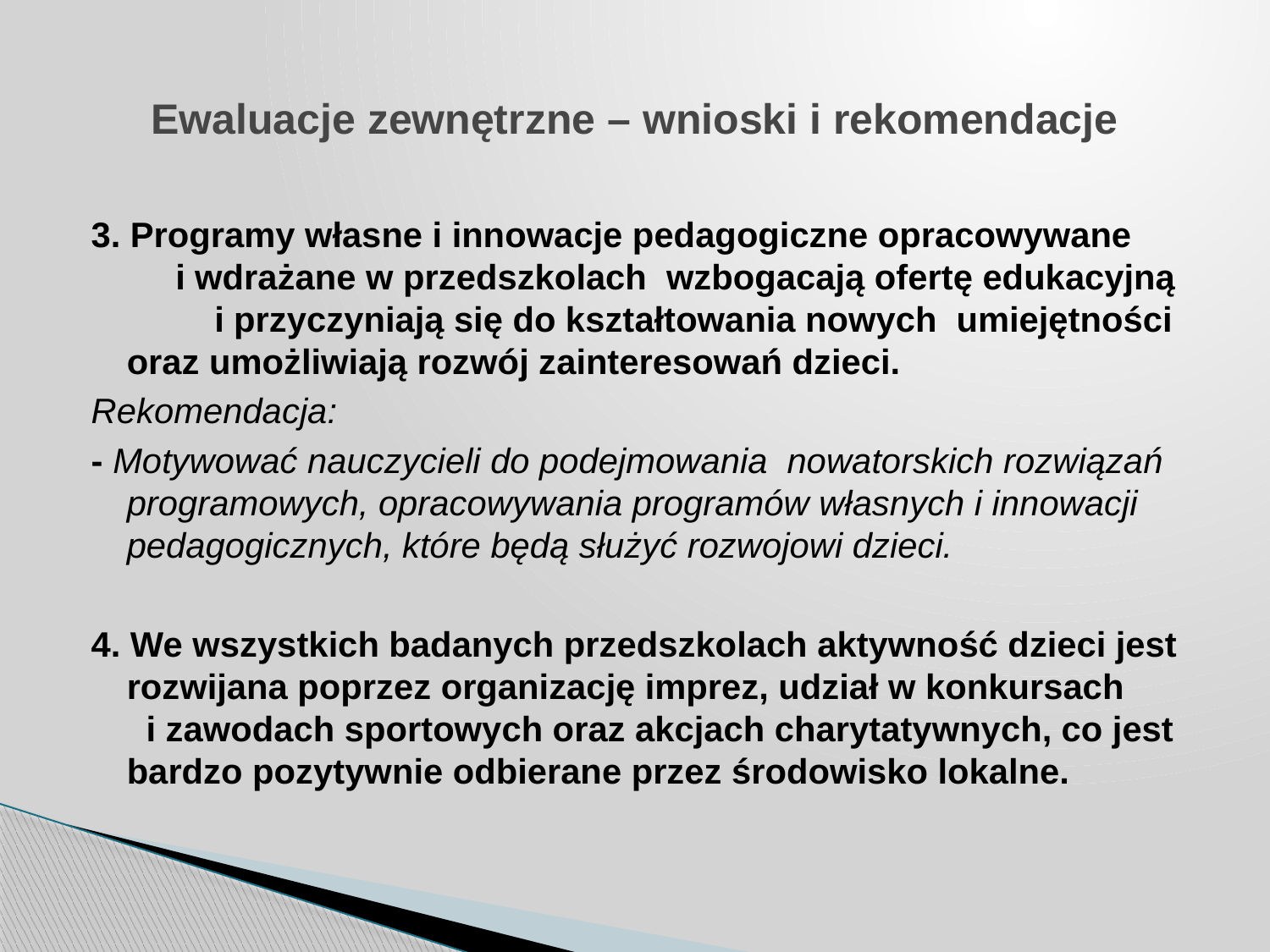

# Ewaluacje zewnętrzne – wnioski i rekomendacje
3. Programy własne i innowacje pedagogiczne opracowywane            i wdrażane w przedszkolach  wzbogacają ofertę edukacyjną           i przyczyniają się do kształtowania nowych  umiejętności oraz umożliwiają rozwój zainteresowań dzieci.
Rekomendacja:
- Motywować nauczycieli do podejmowania  nowatorskich rozwiązań programowych, opracowywania programów własnych i innowacji pedagogicznych, które będą służyć rozwojowi dzieci.

4. We wszystkich badanych przedszkolach aktywność dzieci jest rozwijana poprzez organizację imprez, udział w konkursach          i zawodach sportowych oraz akcjach charytatywnych, co jest bardzo pozytywnie odbierane przez środowisko lokalne.